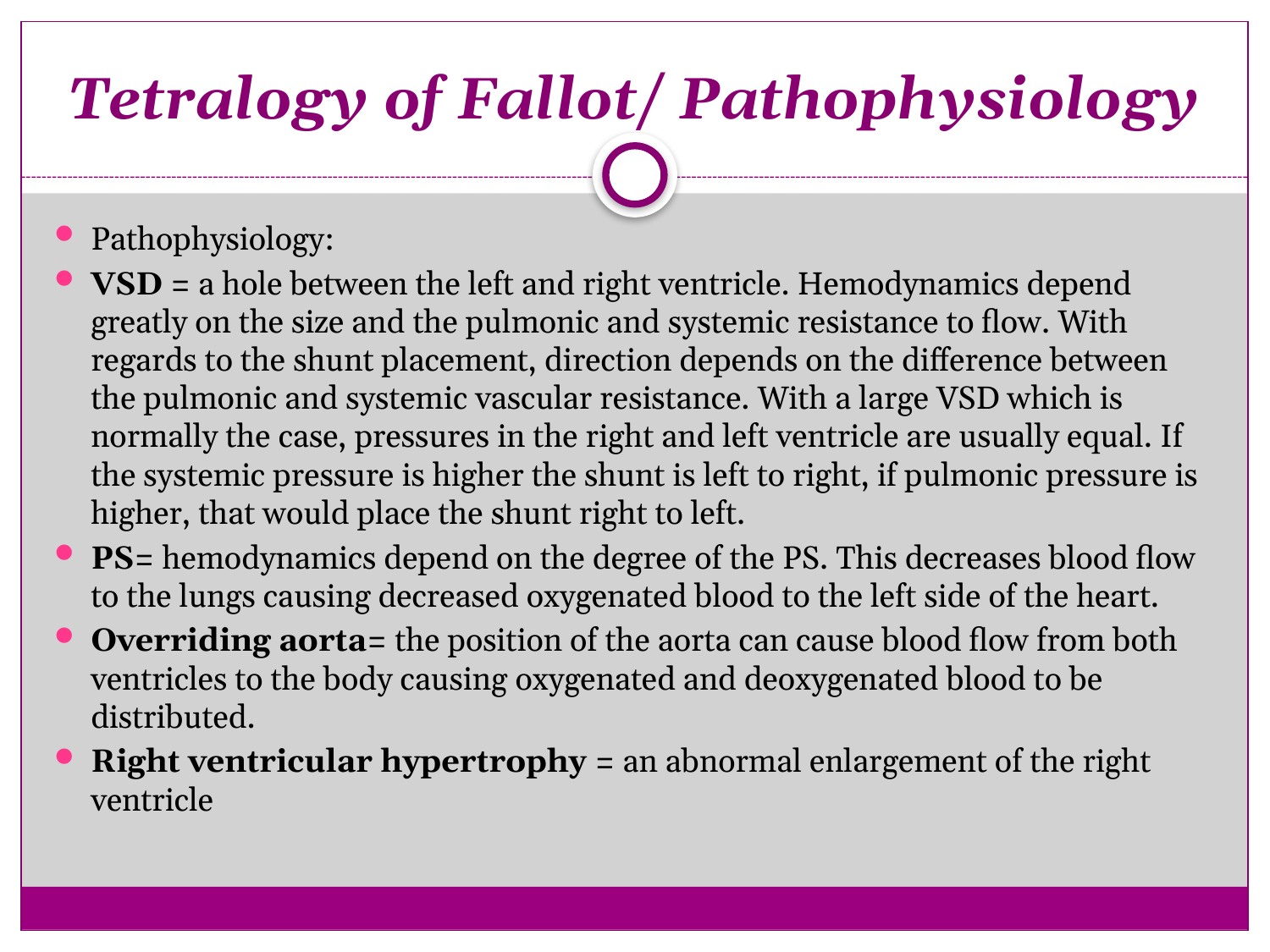

# Tetralogy of Fallot/ Pathophysiology
Pathophysiology:
VSD = a hole between the left and right ventricle. Hemodynamics depend greatly on the size and the pulmonic and systemic resistance to flow. With regards to the shunt placement, direction depends on the difference between the pulmonic and systemic vascular resistance. With a large VSD which is normally the case, pressures in the right and left ventricle are usually equal. If the systemic pressure is higher the shunt is left to right, if pulmonic pressure is higher, that would place the shunt right to left.
PS= hemodynamics depend on the degree of the PS. This decreases blood flow to the lungs causing decreased oxygenated blood to the left side of the heart.
Overriding aorta= the position of the aorta can cause blood flow from both ventricles to the body causing oxygenated and deoxygenated blood to be distributed.
Right ventricular hypertrophy = an abnormal enlargement of the right ventricle